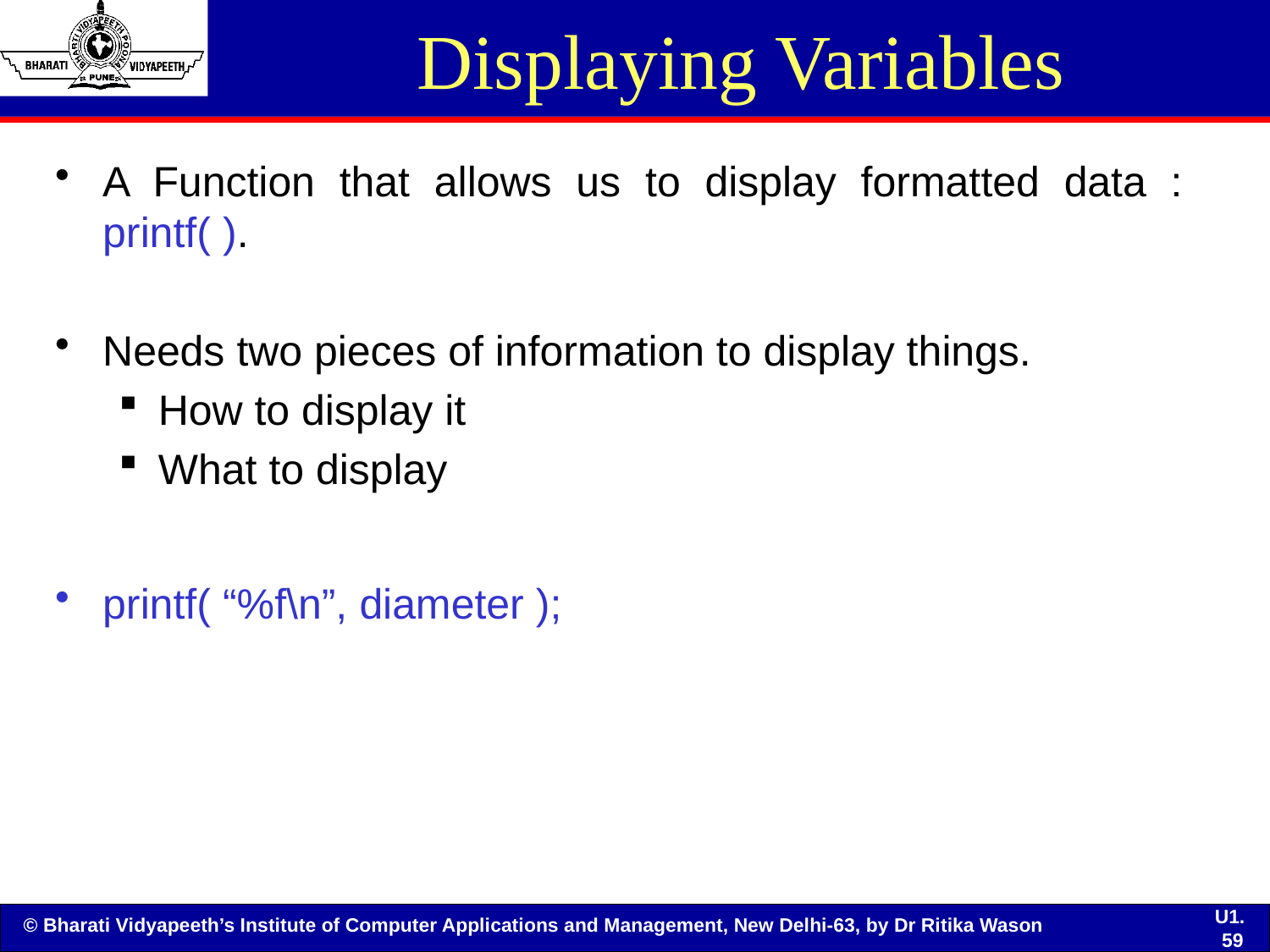

# Displaying Variables
A Function that allows us to display formatted data : printf( ).

Needs two pieces of information to display things.
How to display it
What to display

printf( “%f\n”, diameter );